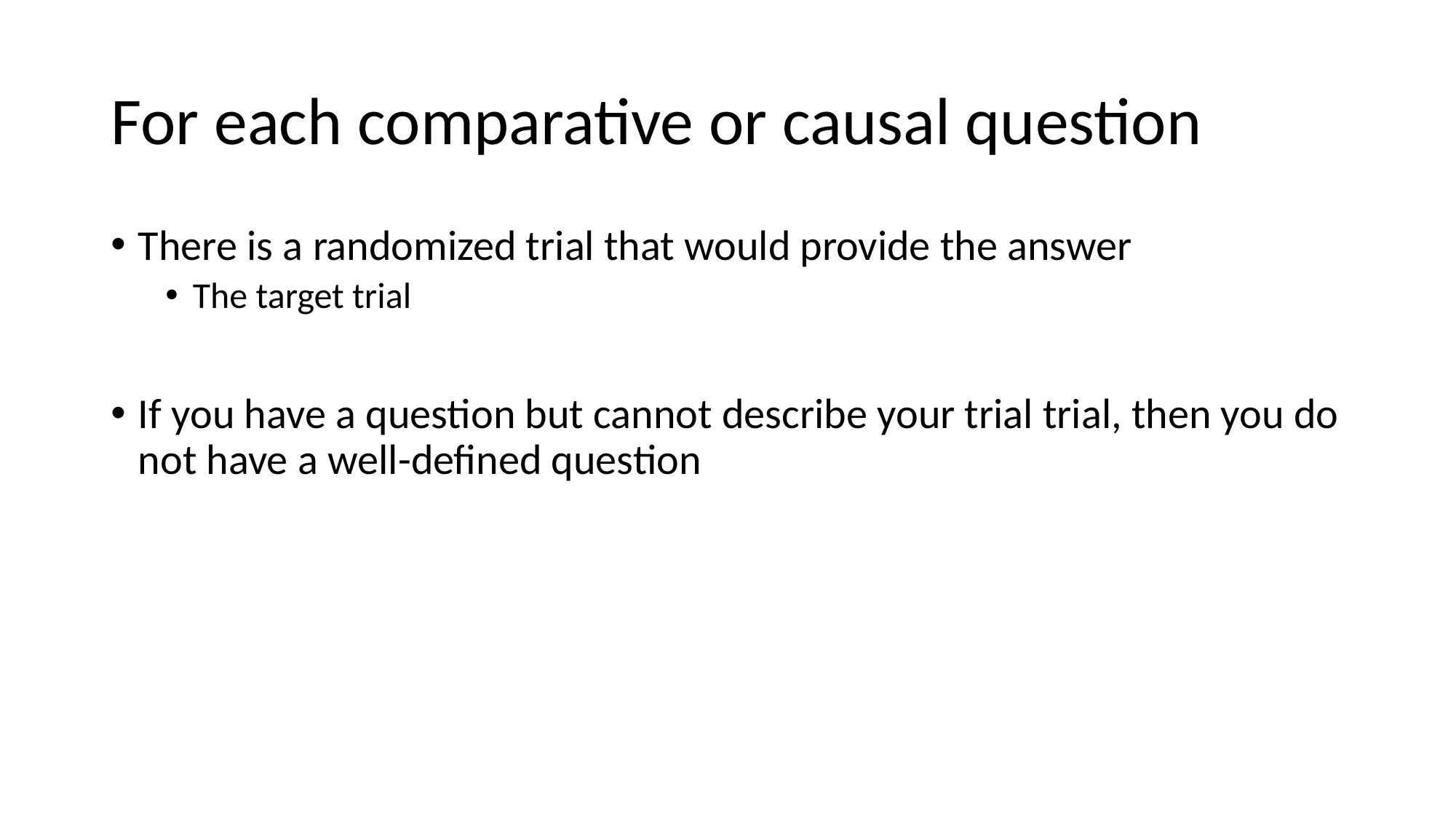

# For each comparative or causal question
There is a randomized trial that would provide the answer
The target trial

If you have a question but cannot describe your trial trial, then you do not have a well-defined question